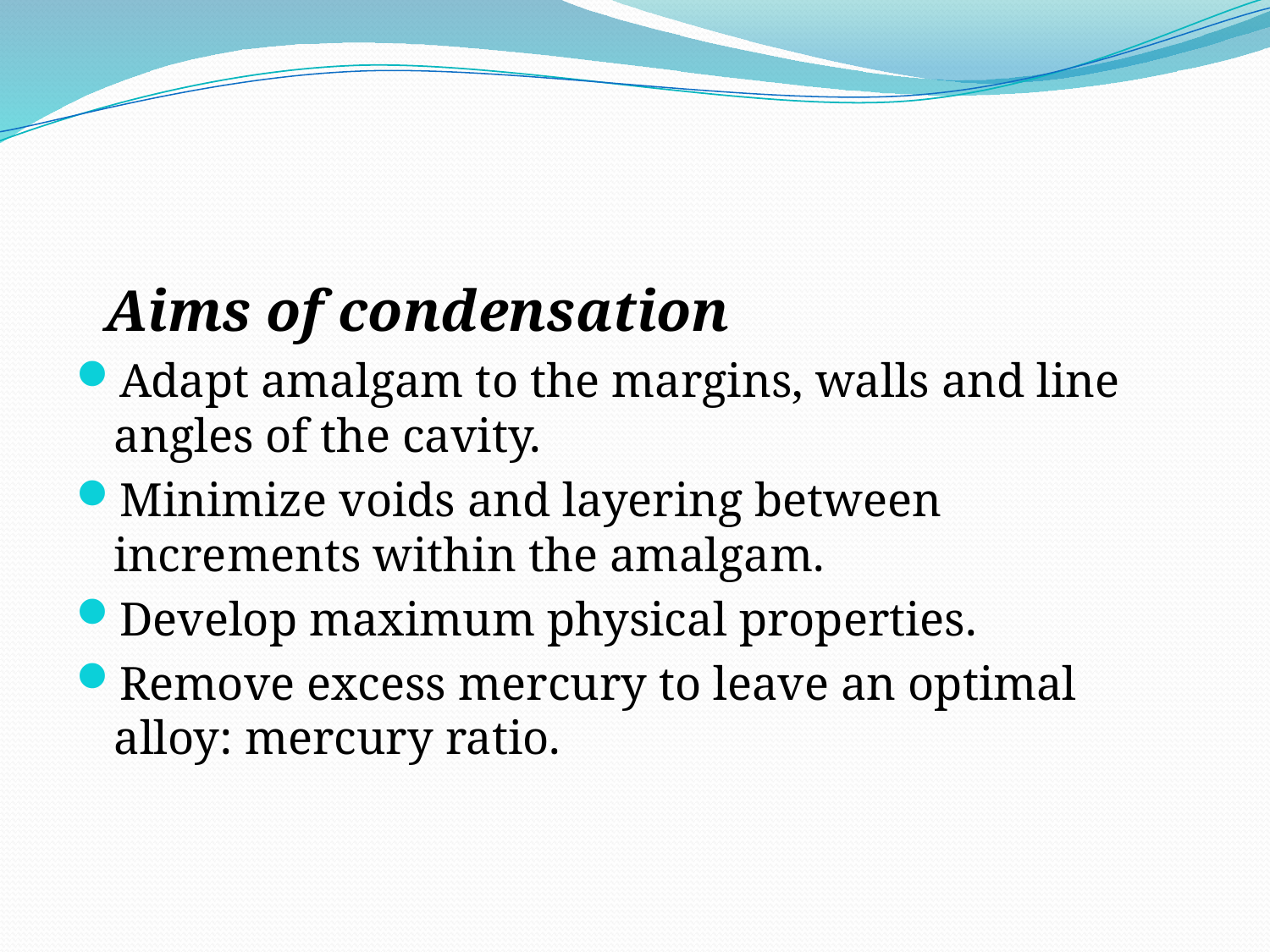

#
  Aims of condensation
Adapt amalgam to the margins, walls and line angles of the cavity.
Minimize voids and layering between increments within the amalgam.
Develop maximum physical properties.
Remove excess mercury to leave an optimal alloy: mercury ratio.